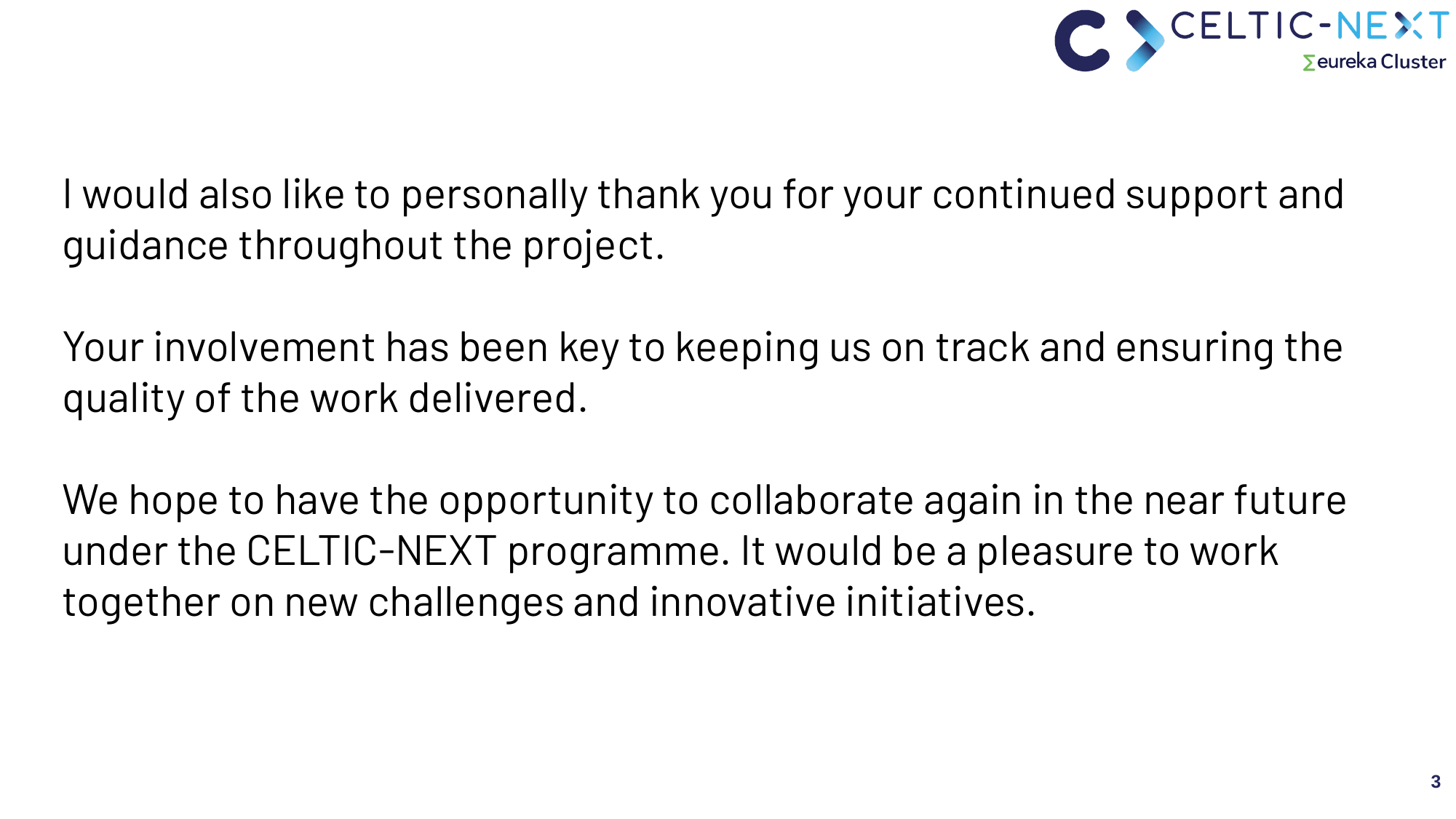

I would also like to personally thank you for your continued support and guidance throughout the project.

Your involvement has been key to keeping us on track and ensuring the quality of the work delivered.

We hope to have the opportunity to collaborate again in the near future under the CELTIC-NEXT programme. It would be a pleasure to work together on new challenges and innovative initiatives.
3